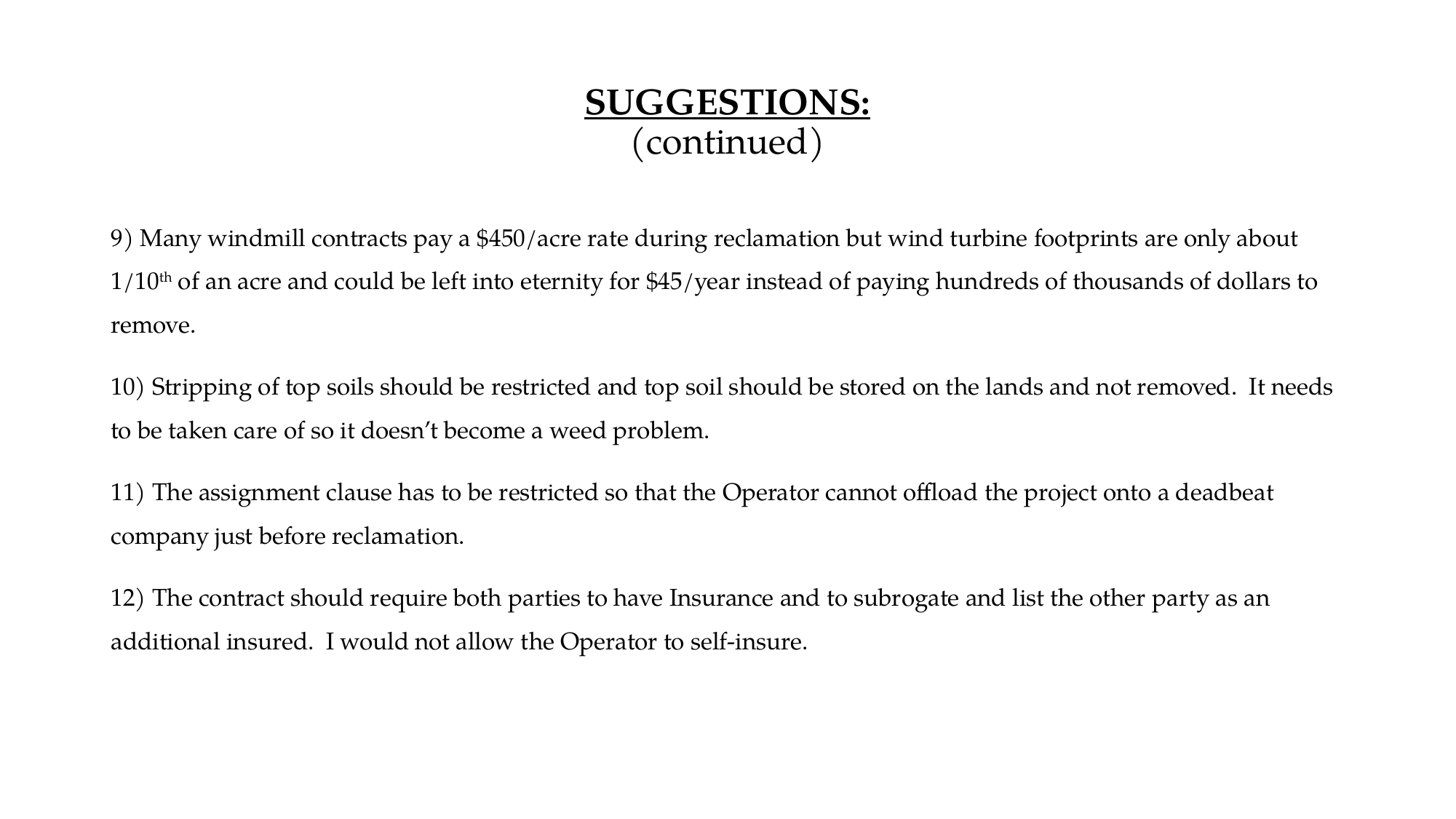

# SUGGESTIONS: (continued)
9) Many windmill contracts pay a $450/acre rate during reclamation but wind turbine footprints are only about 1/10th of an acre and could be left into eternity for $45/year instead of paying hundreds of thousands of dollars to remove.
10) Stripping of top soils should be restricted and top soil should be stored on the lands and not removed.  It needs to be taken care of so it doesn’t become a weed problem.
11) The assignment clause has to be restricted so that the Operator cannot offload the project onto a deadbeat company just before reclamation.
12) The contract should require both parties to have Insurance and to subrogate and list the other party as an additional insured.  I would not allow the Operator to self-insure.